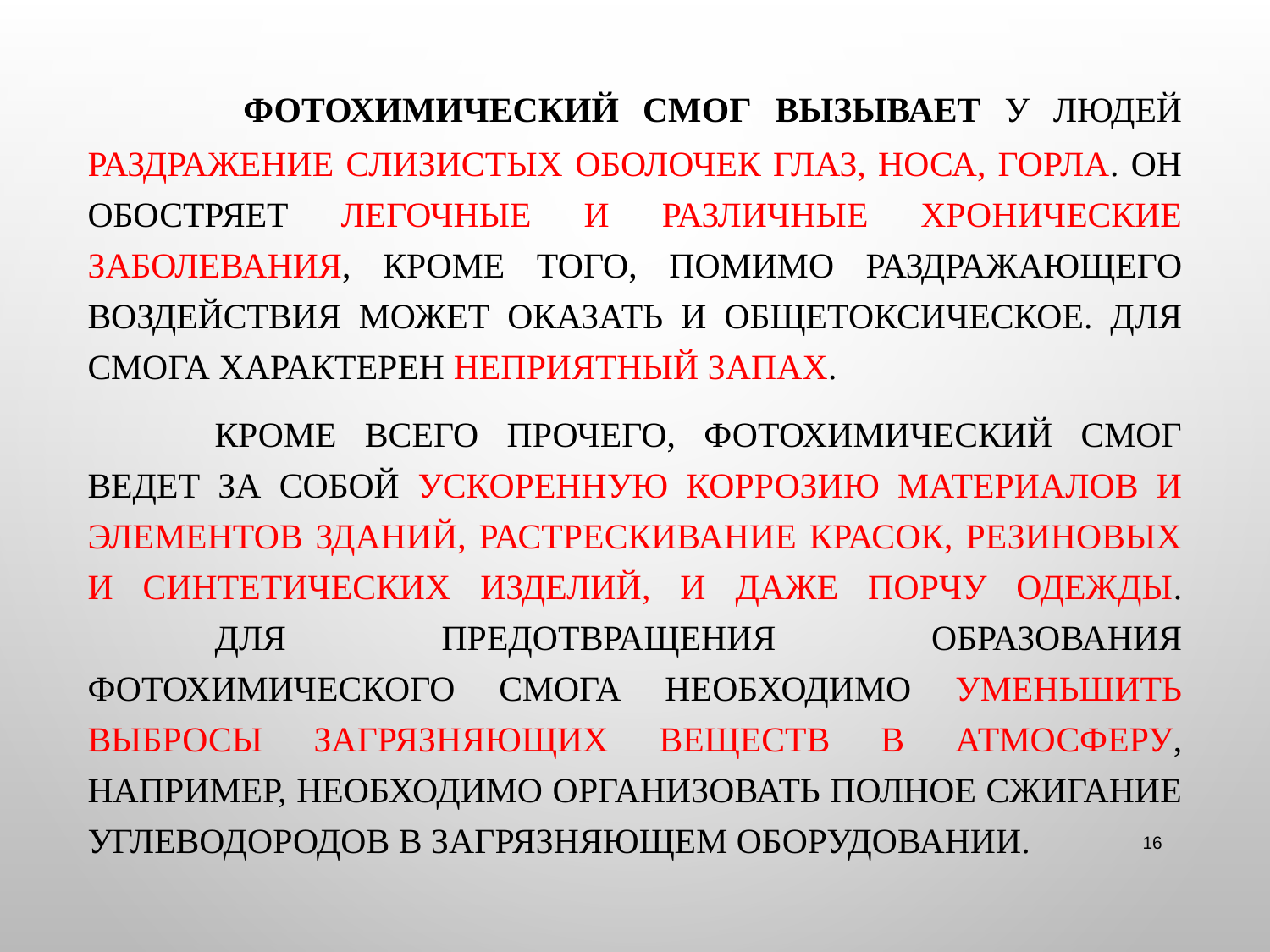

Фотохимический смог вызывает у людей раздражение слизистых оболочек глаз, носа, горла. Он обостряет легочные и различные хронические заболевания, кроме того, помимо раздражающего воздействия может оказать и общетоксическое. Для смога характерен неприятный запах.
	Кроме всего прочего, фотохимический смог ведет за собой ускоренную коррозию материалов и элементов зданий, растрескивание красок, резиновых и синтетических изделий, и даже порчу одежды.
	Для предотвращения образования фотохимического смога необходимо уменьшить выбросы загрязняющих веществ в атмосферу, например, необходимо организовать полное сжигание углеводородов в загрязняющем оборудовании.
16